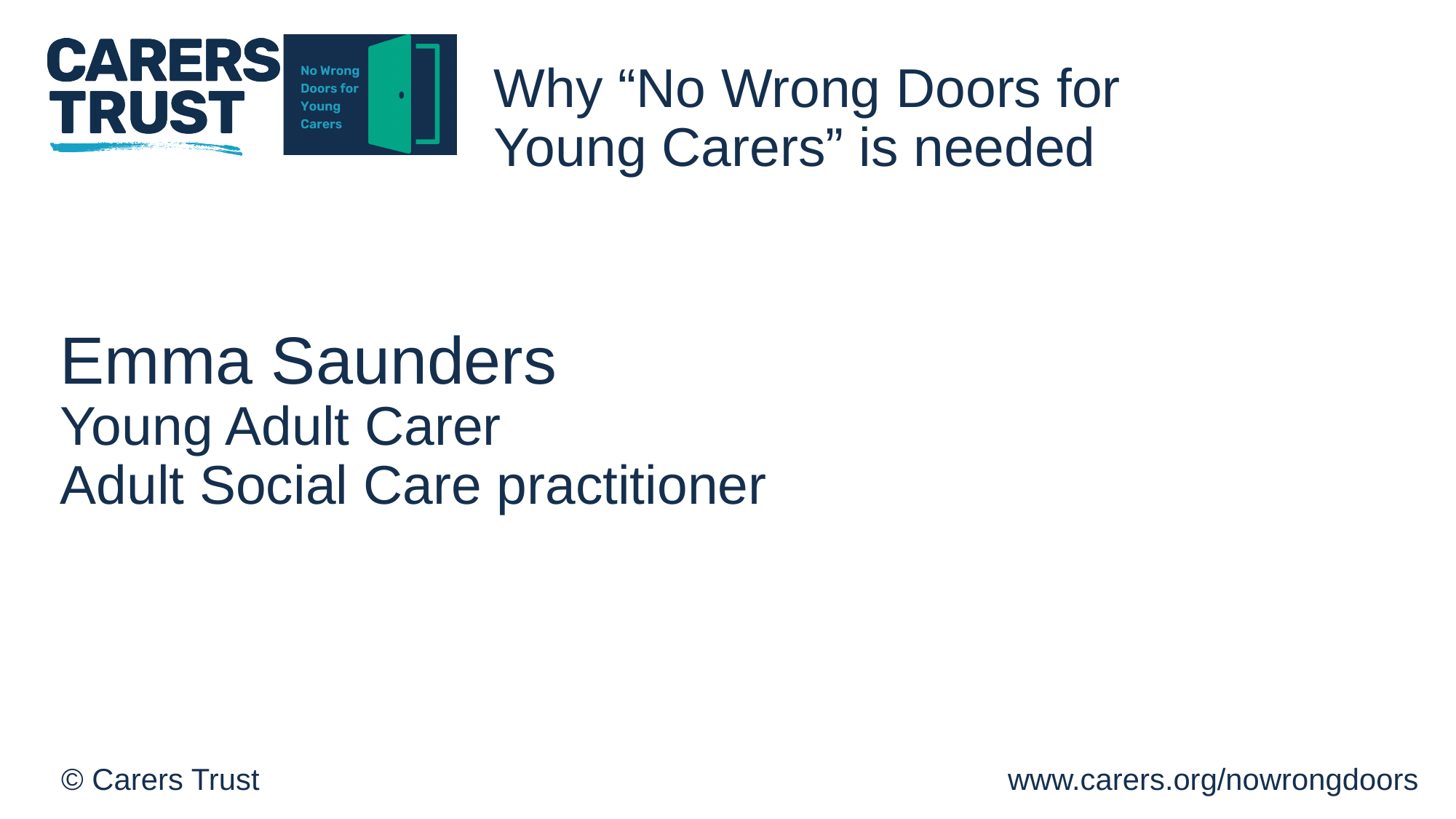

# Why “No Wrong Doors for Young Carers” is needed
Emma Saunders
Young Adult Carer
Adult Social Care practitioner